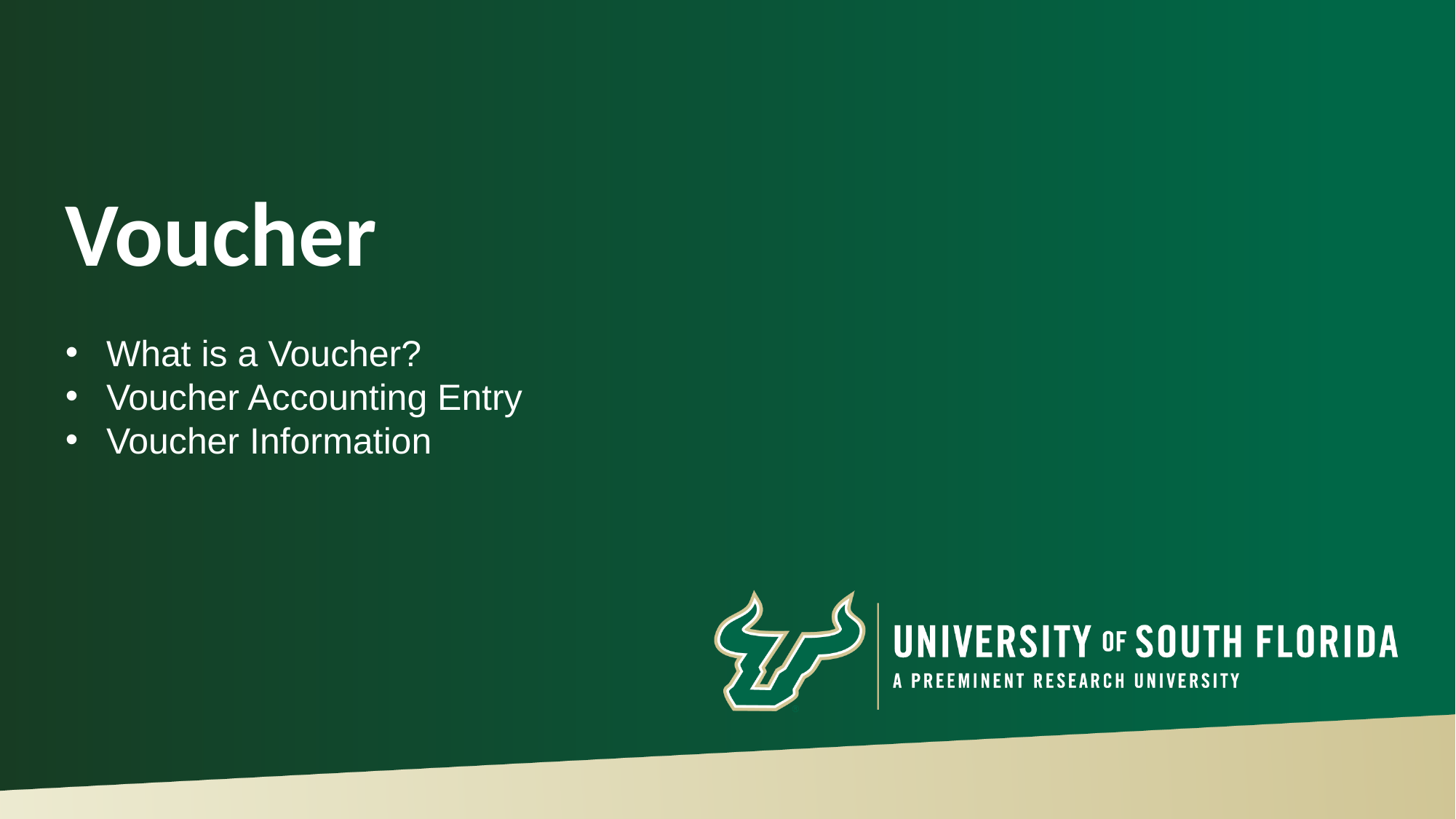

# Voucher
What is a Voucher?
Voucher Accounting Entry
Voucher Information